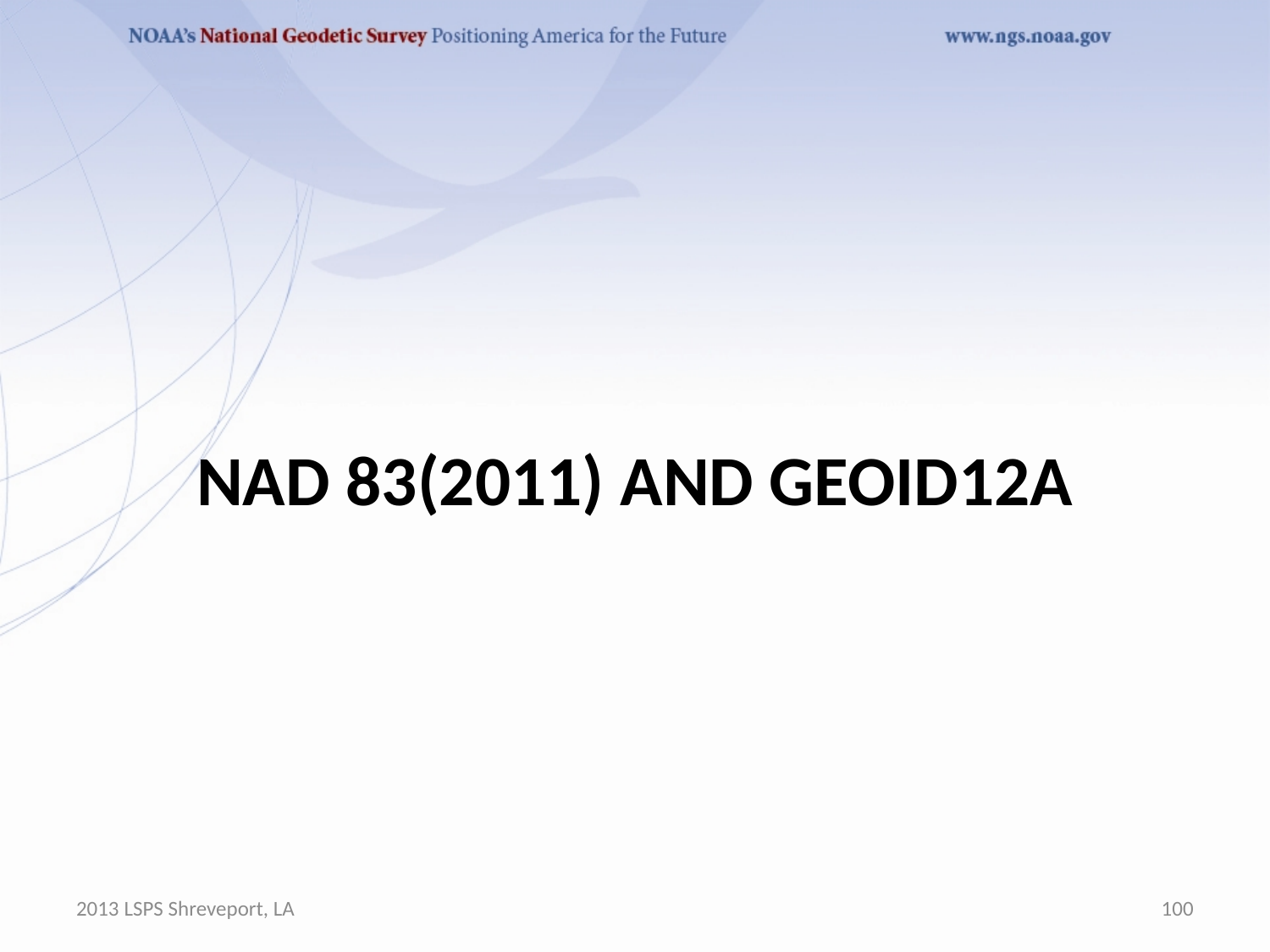

# NAD 83(2011) and GEOID12A
2013 LSPS Shreveport, LA
100